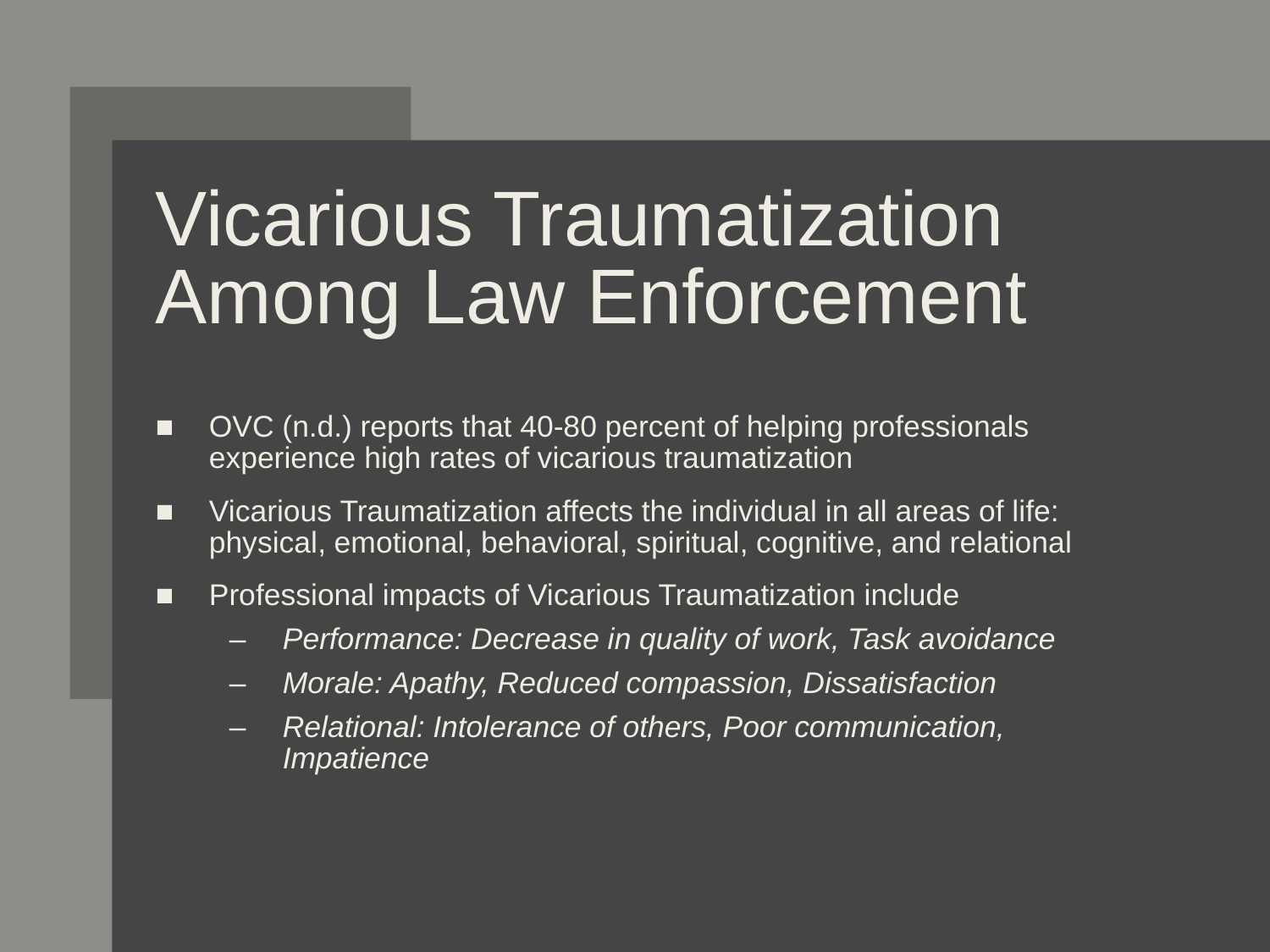

# Vicarious Traumatization Among Law Enforcement
OVC (n.d.) reports that 40-80 percent of helping professionals experience high rates of vicarious traumatization
Vicarious Traumatization affects the individual in all areas of life: physical, emotional, behavioral, spiritual, cognitive, and relational
Professional impacts of Vicarious Traumatization include
Performance: Decrease in quality of work, Task avoidance
Morale: Apathy, Reduced compassion, Dissatisfaction
Relational: Intolerance of others, Poor communication, Impatience